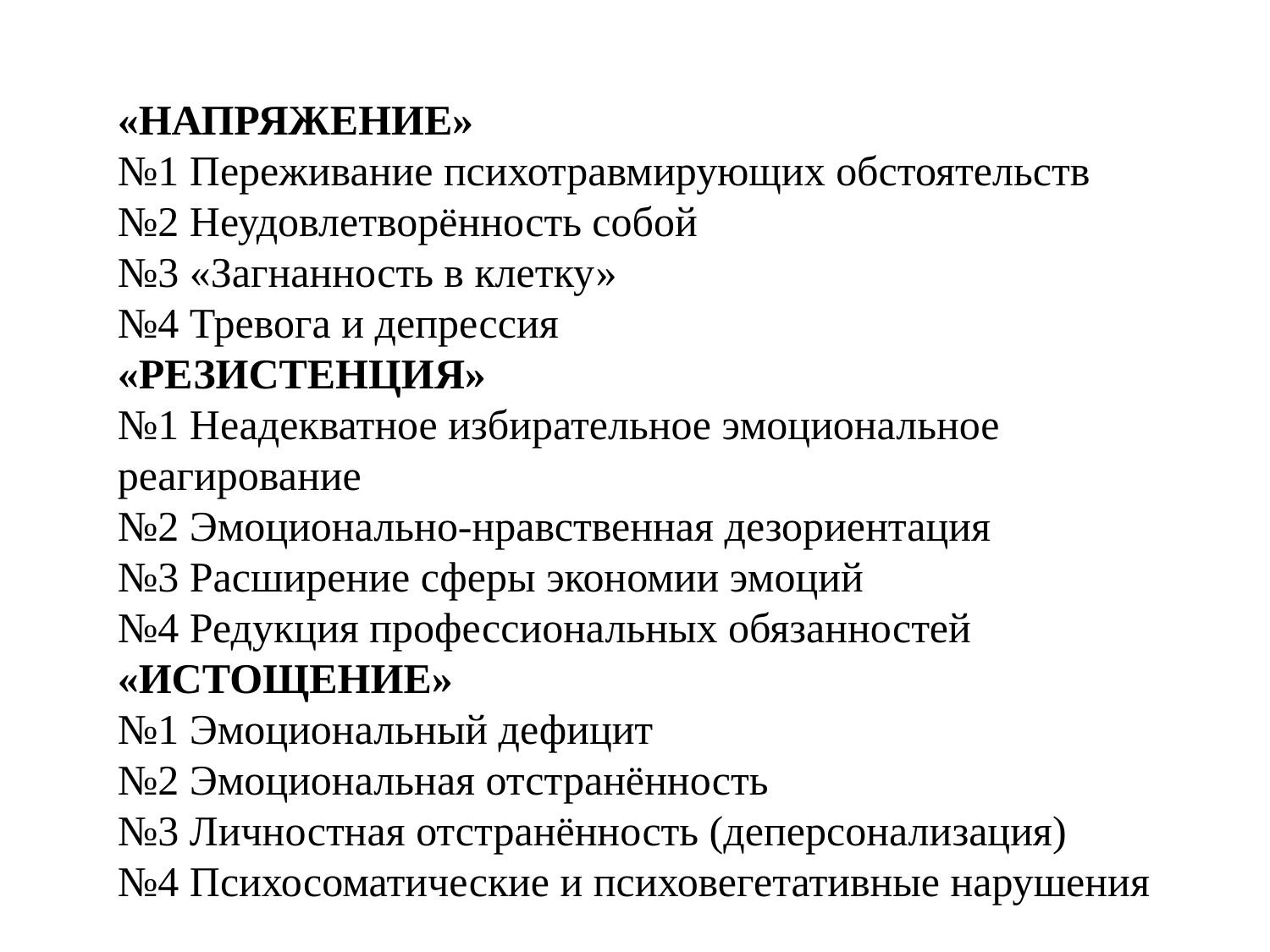

«НАПРЯЖЕНИЕ»
№1 Переживание психотравмирующих обстоятельств
№2 Неудовлетворённость собой
№3 «Загнанность в клетку»
№4 Тревога и депрессия
«РЕЗИСТЕНЦИЯ»
№1 Неадекватное избирательное эмоциональное реагирование
№2 Эмоционально-нравственная дезориентация
№3 Расширение сферы экономии эмоций
№4 Редукция профессиональных обязанностей
«ИСТОЩЕНИЕ»
№1 Эмоциональный дефицит
№2 Эмоциональная отстранённость
№3 Личностная отстранённость (деперсонализация)
№4 Психосоматические и психовегетативные нарушения